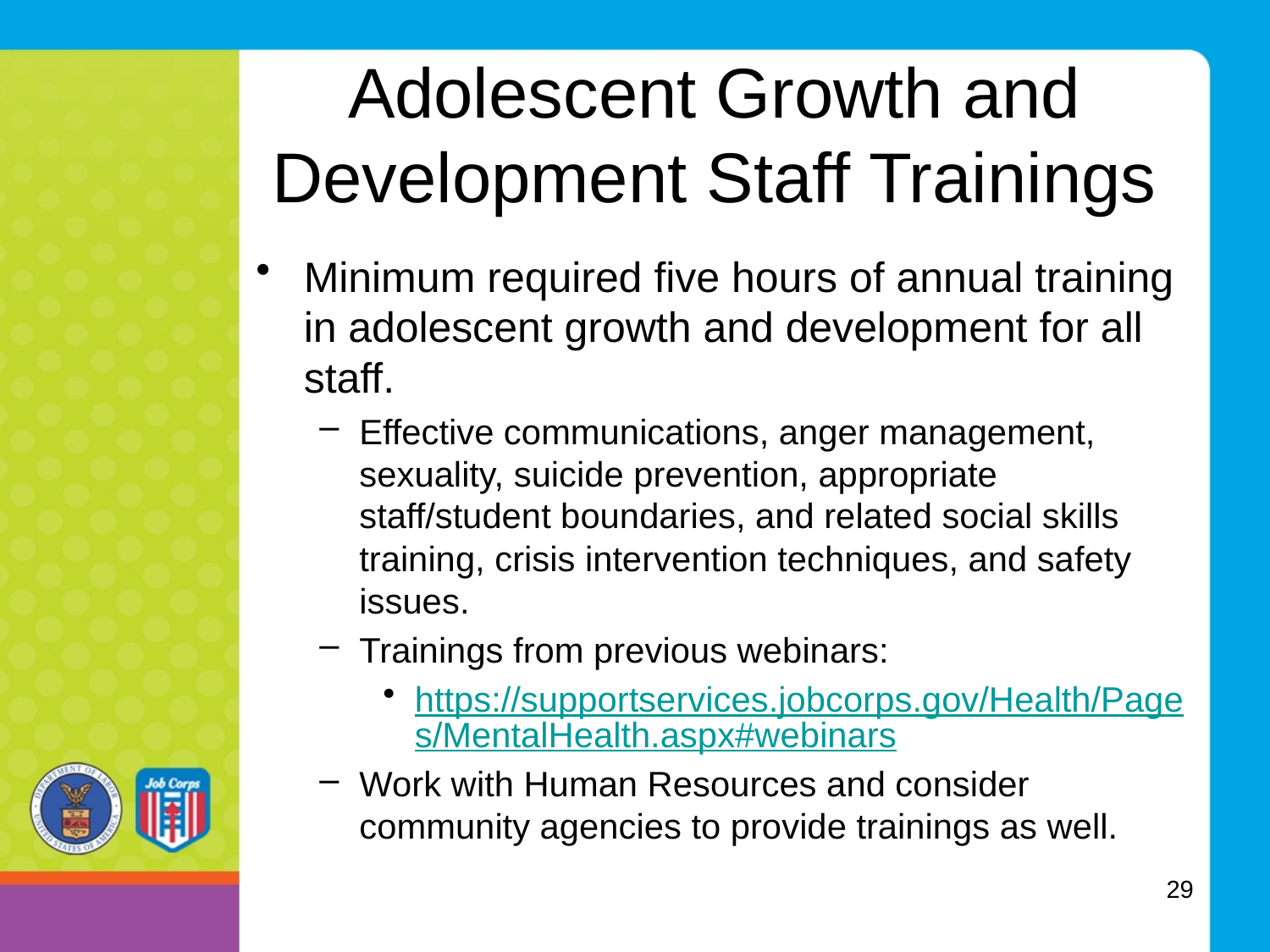

# Adolescent Growth and Development Staff Trainings
Minimum required five hours of annual training in adolescent growth and development for all staff.
Effective communications, anger management, sexuality, suicide prevention, appropriate staff/student boundaries, and related social skills training, crisis intervention techniques, and safety issues.
Trainings from previous webinars:
https://supportservices.jobcorps.gov/Health/Pages/MentalHealth.aspx#webinars
Work with Human Resources and consider community agencies to provide trainings as well.
29